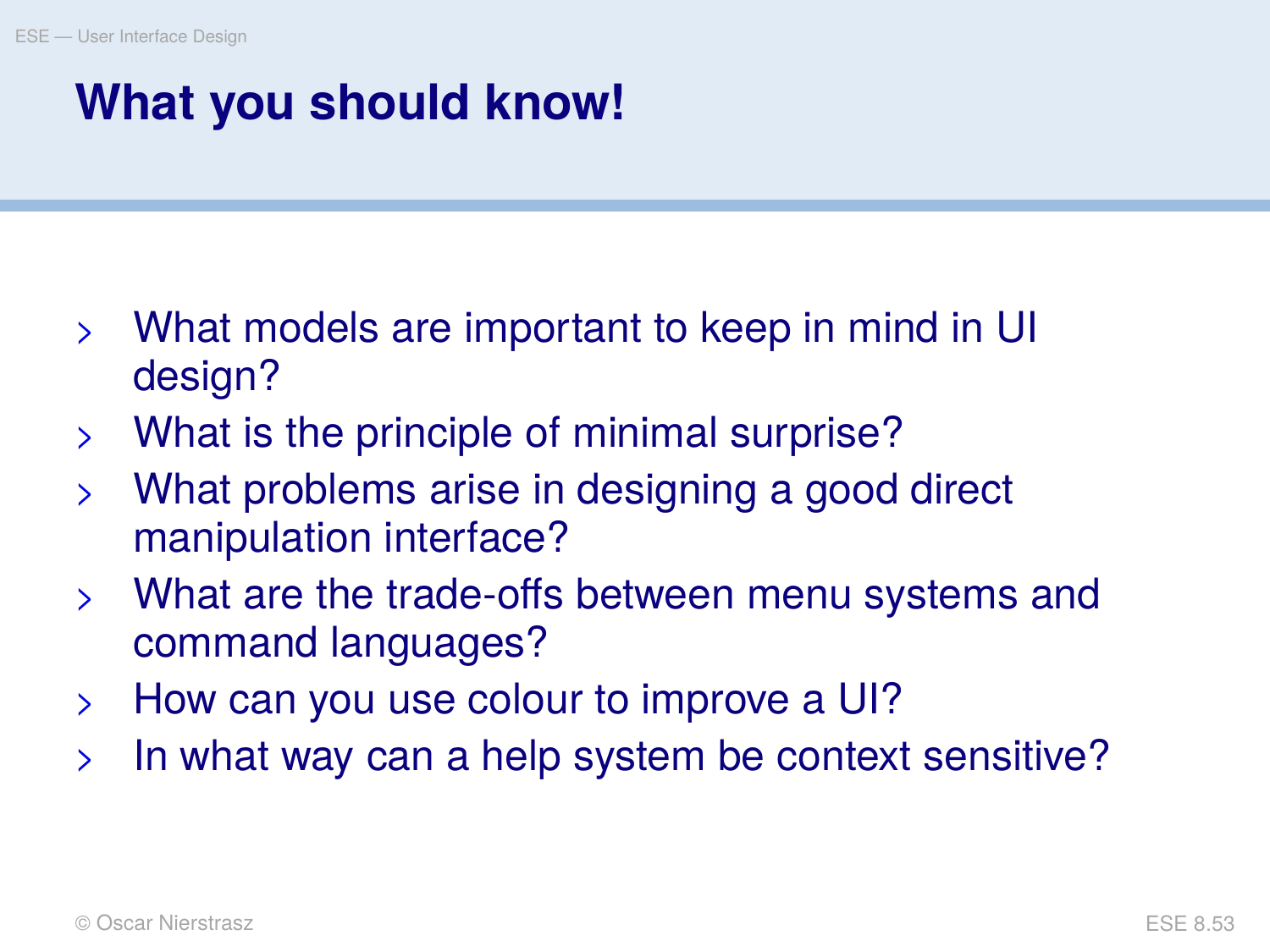

ESE — User Interface Design
# What you should know!
What models are important to keep in mind in UI design?
What is the principle of minimal surprise?
What problems arise in designing a good direct manipulation interface?
What are the trade-offs between menu systems and command languages?
How can you use colour to improve a UI?
In what way can a help system be context sensitive?
© Oscar Nierstrasz
ESE 8.53